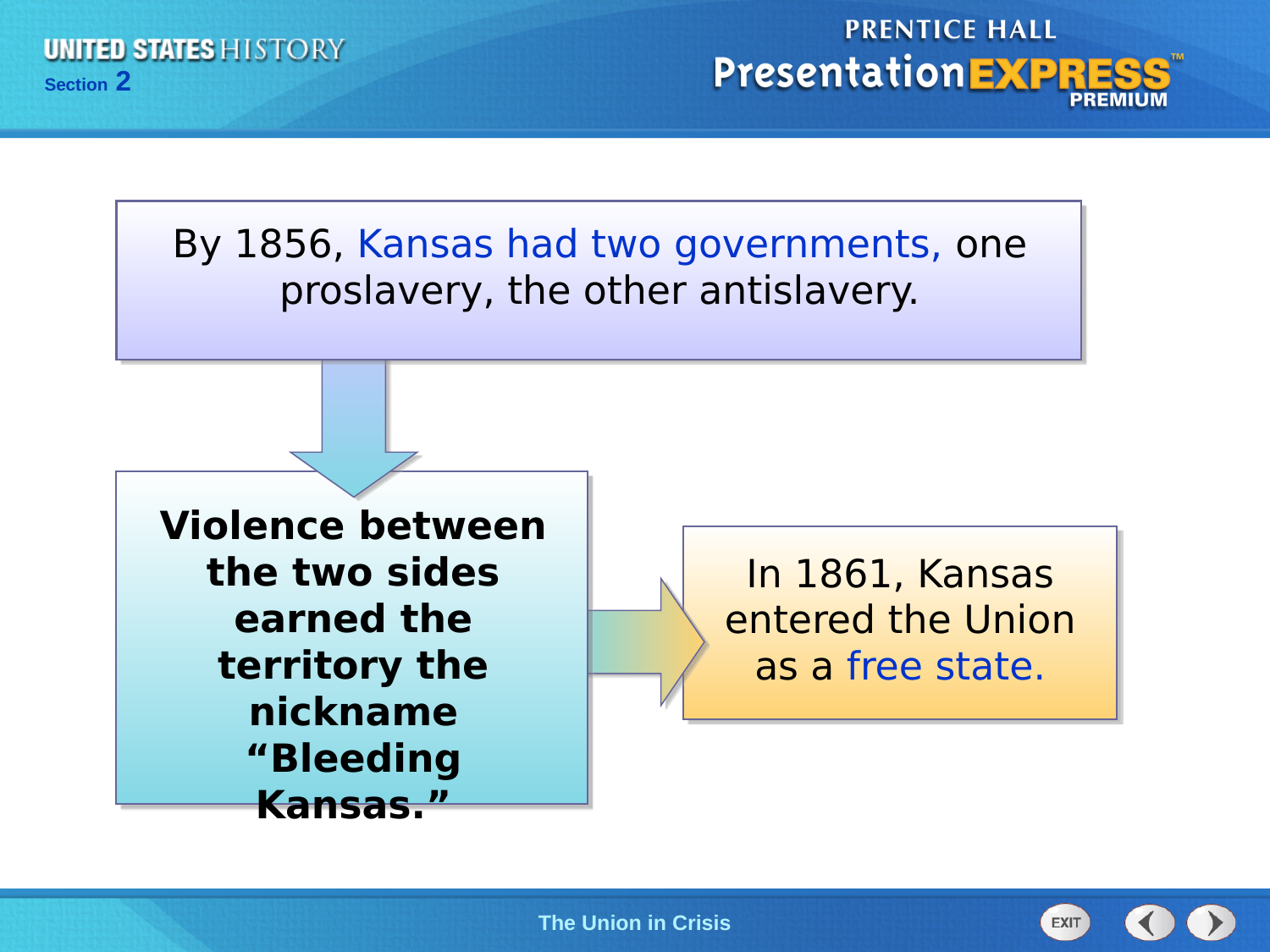

By 1856, Kansas had two governments, one proslavery, the other antislavery.

Violence between the two sides earned the territory the nickname “Bleeding Kansas.”

In 1861, Kansas entered the Union as a free state.